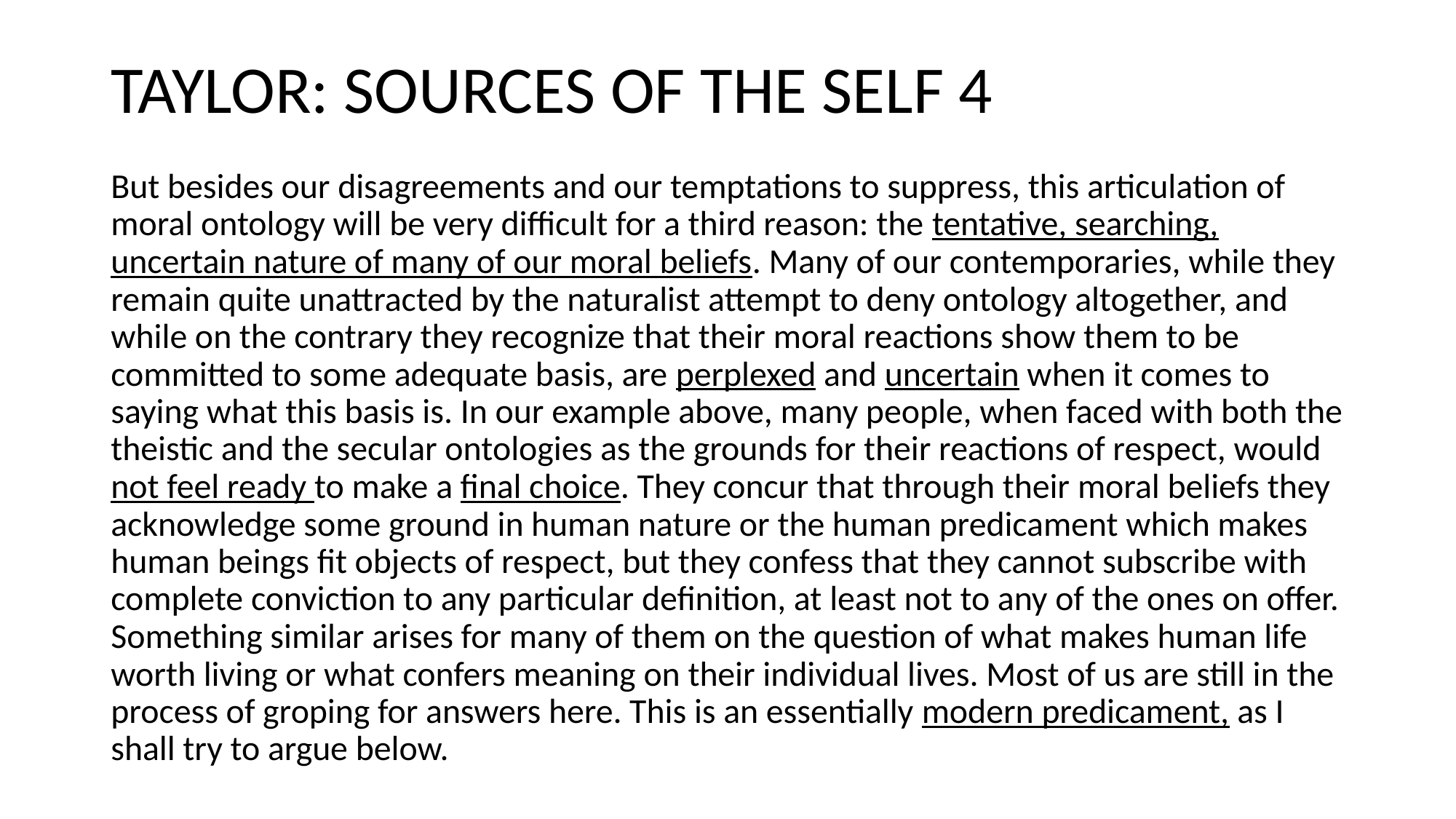

# TAYLOR: SOURCES OF THE SELF 4
But besides our disagreements and our temptations to suppress, this articulation of moral ontology will be very difficult for a third reason: the tentative, searching, uncertain nature of many of our moral beliefs. Many of our contemporaries, while they remain quite unattracted by the naturalist attempt to deny ontology altogether, and while on the contrary they recognize that their moral reactions show them to be committed to some adequate basis, are perplexed and uncertain when it comes to saying what this basis is. In our example above, many people, when faced with both the theistic and the secular ontologies as the grounds for their reactions of respect, would not feel ready to make a final choice. They concur that through their moral beliefs they acknowledge some ground in human nature or the human predicament which makes human beings fit objects of respect, but they confess that they cannot subscribe with complete conviction to any particular definition, at least not to any of the ones on offer. Something similar arises for many of them on the question of what makes human life worth living or what confers meaning on their individual lives. Most of us are still in the process of groping for answers here. This is an essentially modern predicament, as I shall try to argue below.